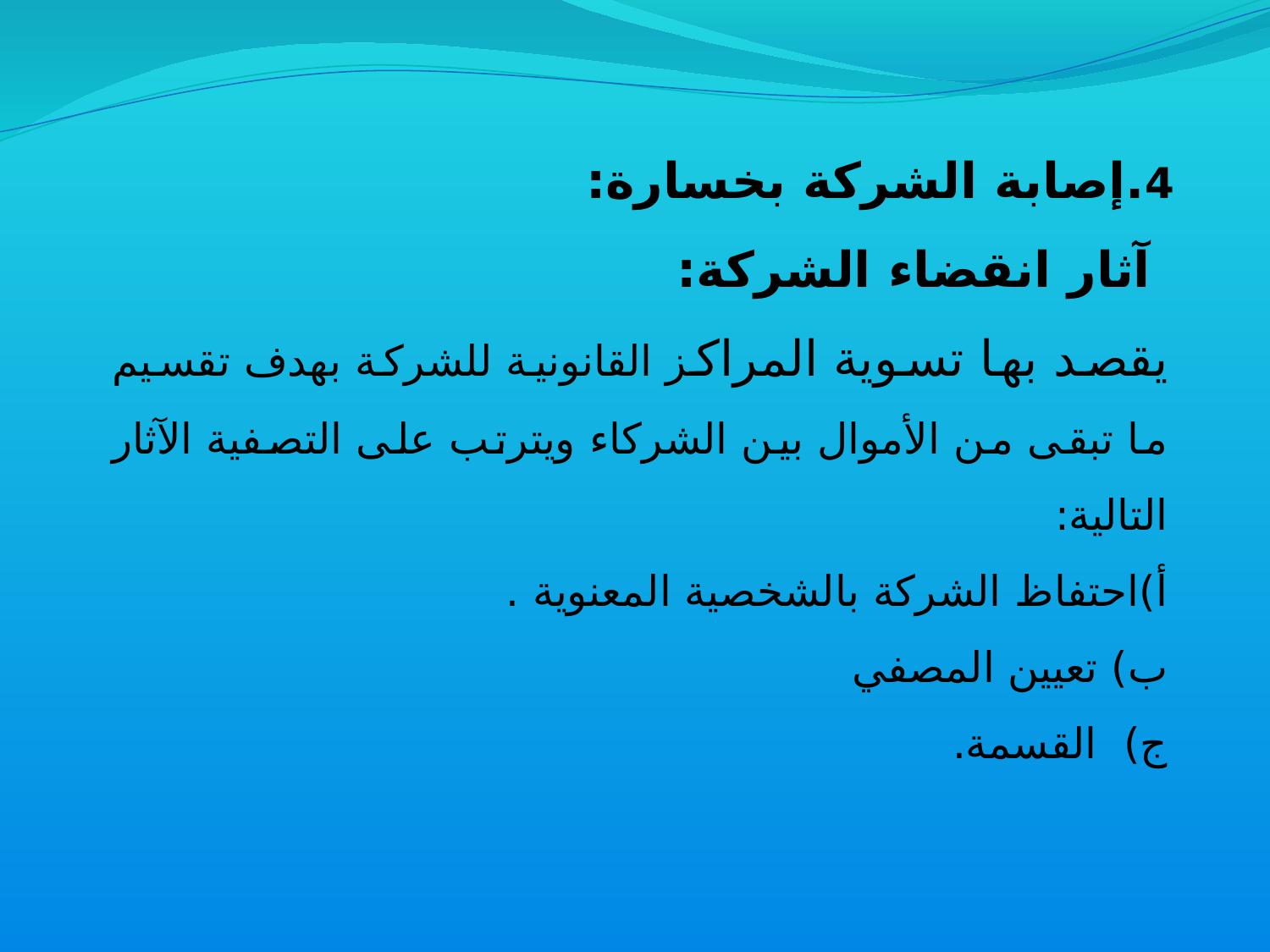

4.إصابة الشركة بخسارة:
 آثار انقضاء الشركة:
يقصد بها تسوية المراكز القانونية للشركة بهدف تقسيم ما تبقى من الأموال بين الشركاء ويترتب على التصفية الآثار التالية:
أ)احتفاظ الشركة بالشخصية المعنوية .
ب) تعيين المصفي
ج)  القسمة.